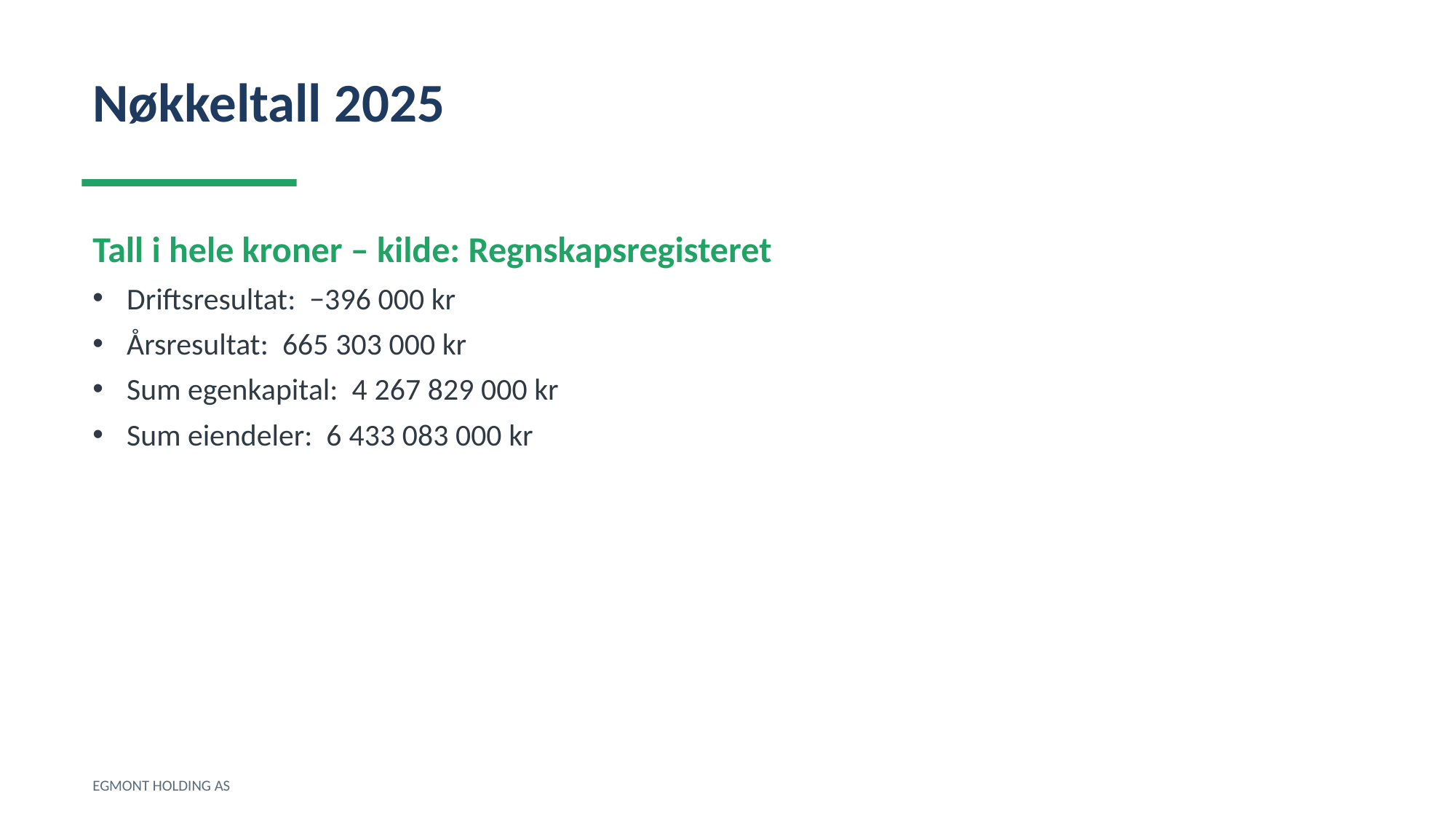

Nøkkeltall 2025

Tall i hele kroner – kilde: Regnskapsregisteret
Driftsresultat:  −396 000 kr
Årsresultat:  665 303 000 kr
Sum egenkapital:  4 267 829 000 kr
Sum eiendeler:  6 433 083 000 kr
EGMONT HOLDING AS